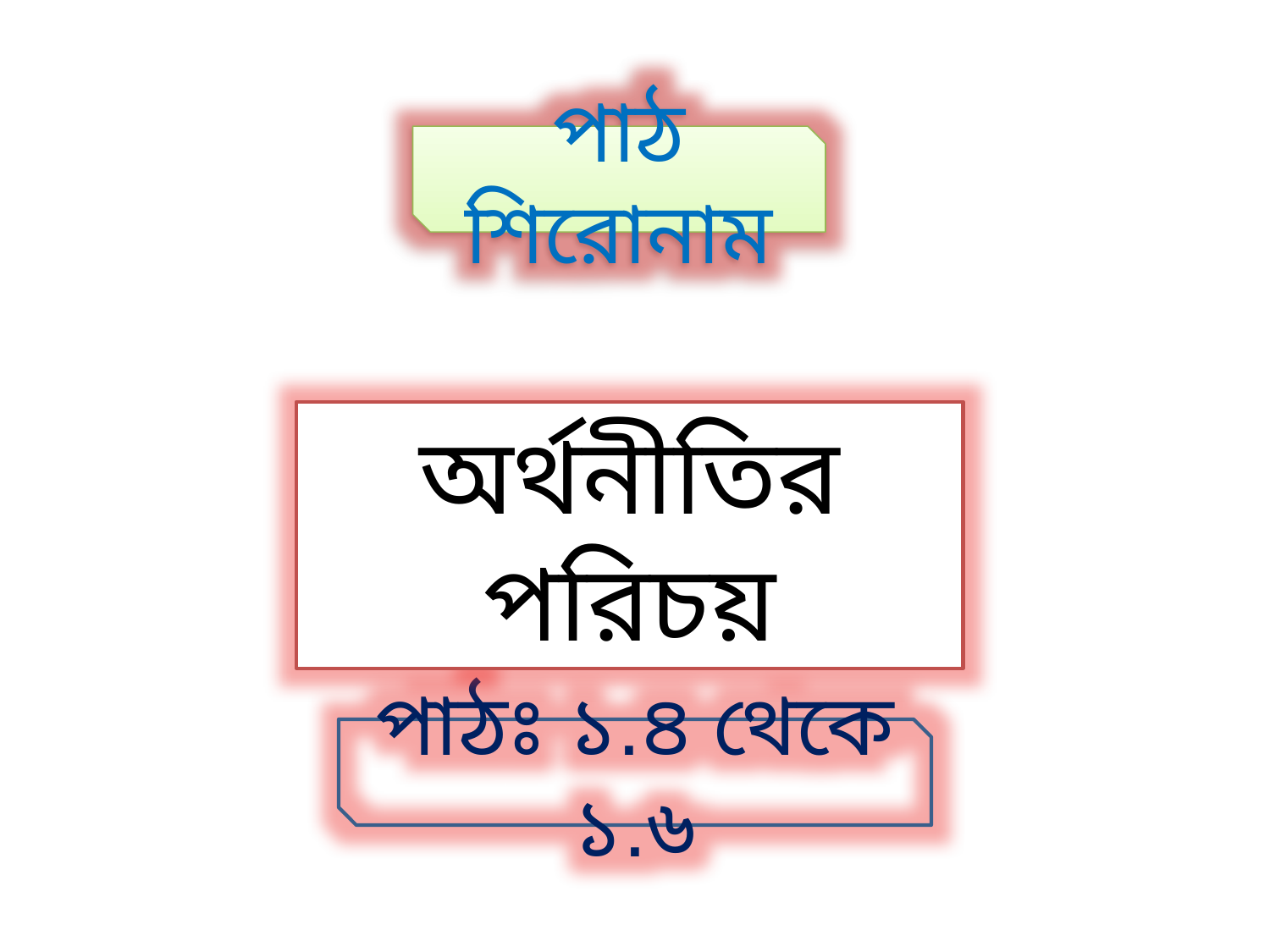

পাঠ শিরোনাম
অর্থনীতির পরিচয়
পাঠঃ ১.৪ থেকে ১.৬